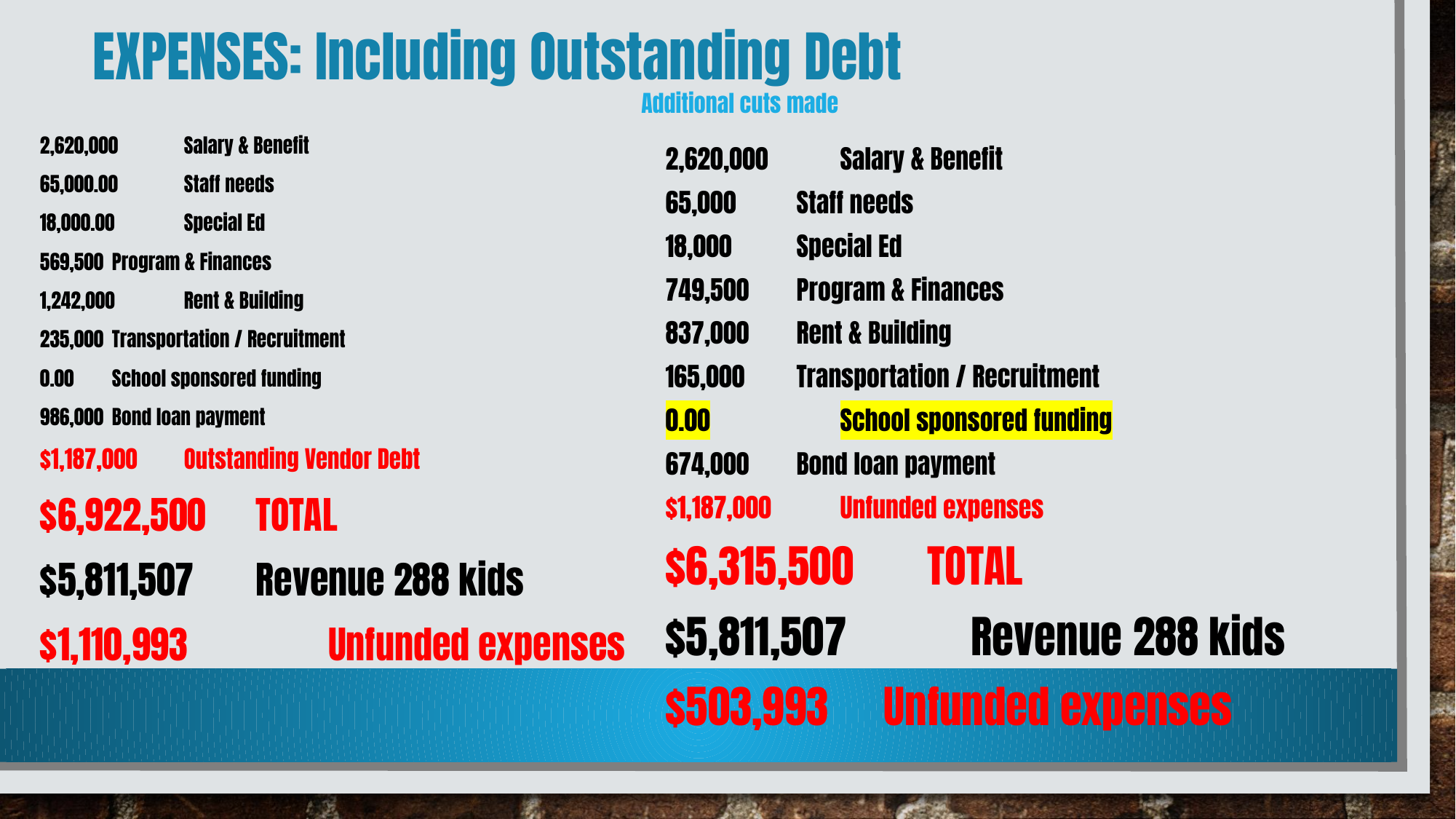

# EXPENSES: Including Outstanding Debt
Additional cuts made

2,620,000		Salary & Benefit
65,000.00		Staff needs
18,000.00		Special Ed
569,500		Program & Finances
1,242,000		Rent & Building
235,000		Transportation / Recruitment
0.00			School sponsored funding
986,000		Bond loan payment
$1,187,000		Outstanding Vendor Debt
$6,922,500		TOTAL
$5,811,507 		Revenue 288 kids
$1,110,993 	 	Unfunded expenses
2,620,000		Salary & Benefit
65,000		Staff needs
18,000		Special Ed
749,500		Program & Finances
837,000		Rent & Building
165,000		Transportation / Recruitment
0.00			School sponsored funding
674,000		Bond loan payment
$1,187,000		Unfunded expenses
$6,315,500		TOTAL
$5,811,507			Revenue 288 kids
$503,993		Unfunded expenses